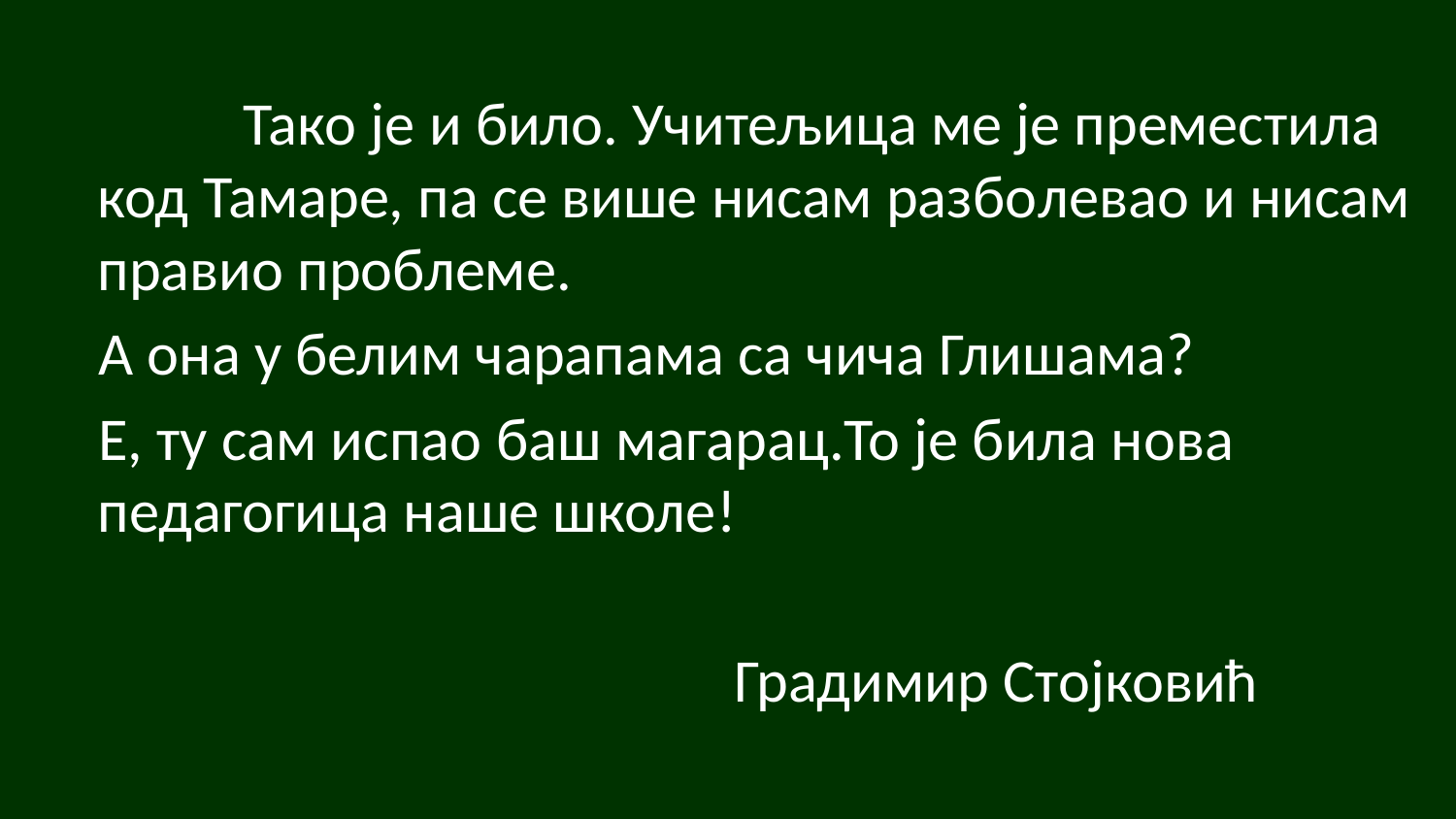

Тако је и било. Учитељица ме је преместила код Тамаре, па се више нисам разболевао и нисам правио проблеме.
    А она у белим чарапама са чича Глишама?
    Е, ту сам испао баш магарац.То је била нова педагогица наше школе!

                                                  Градимир Стојковић